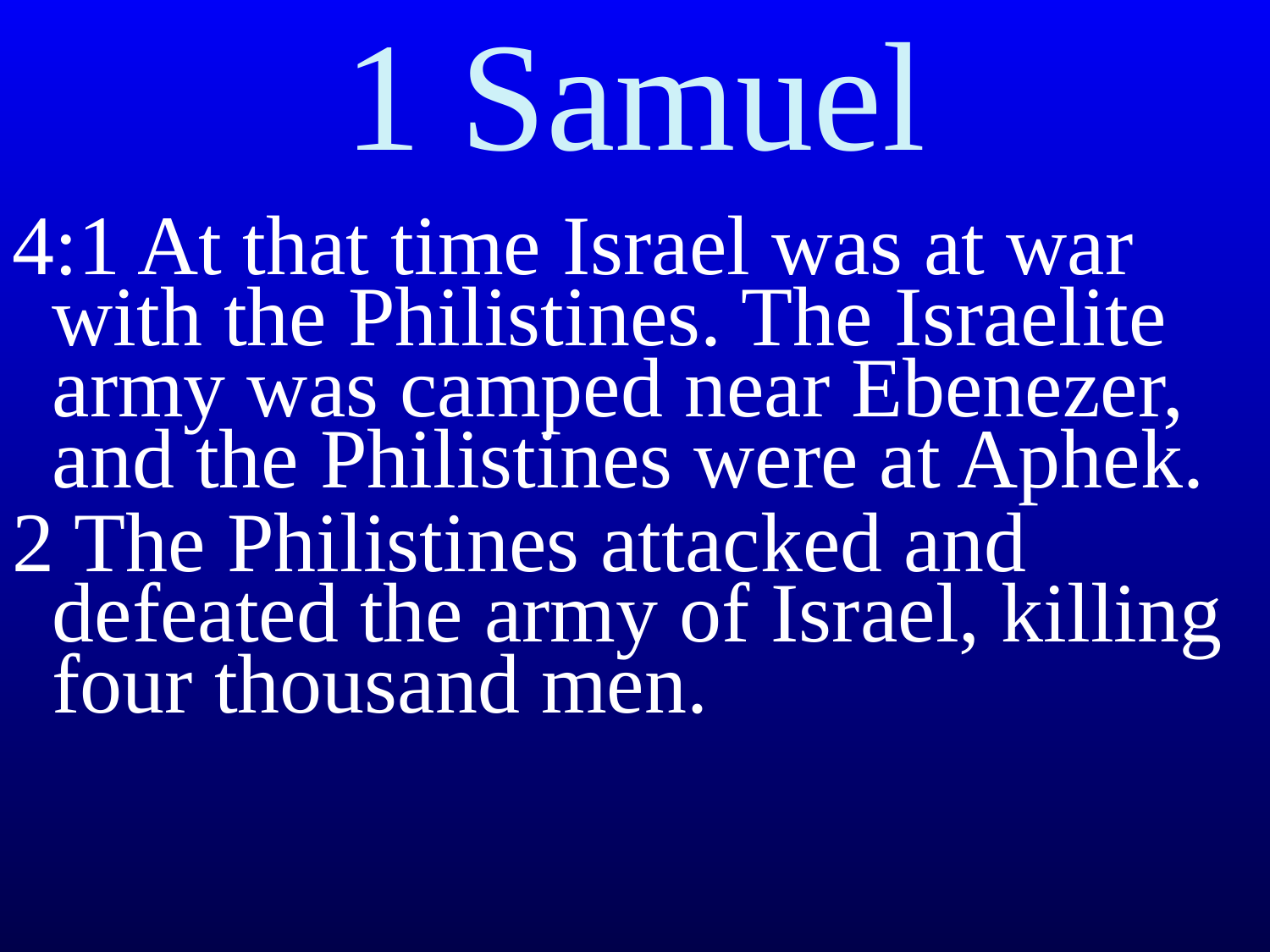

# 1 Samuel
4:1 At that time Israel was at war with the Philistines. The Israelite army was camped near Ebenezer, and the Philistines were at Aphek.
2 The Philistines attacked and defeated the army of Israel, killing four thousand men.